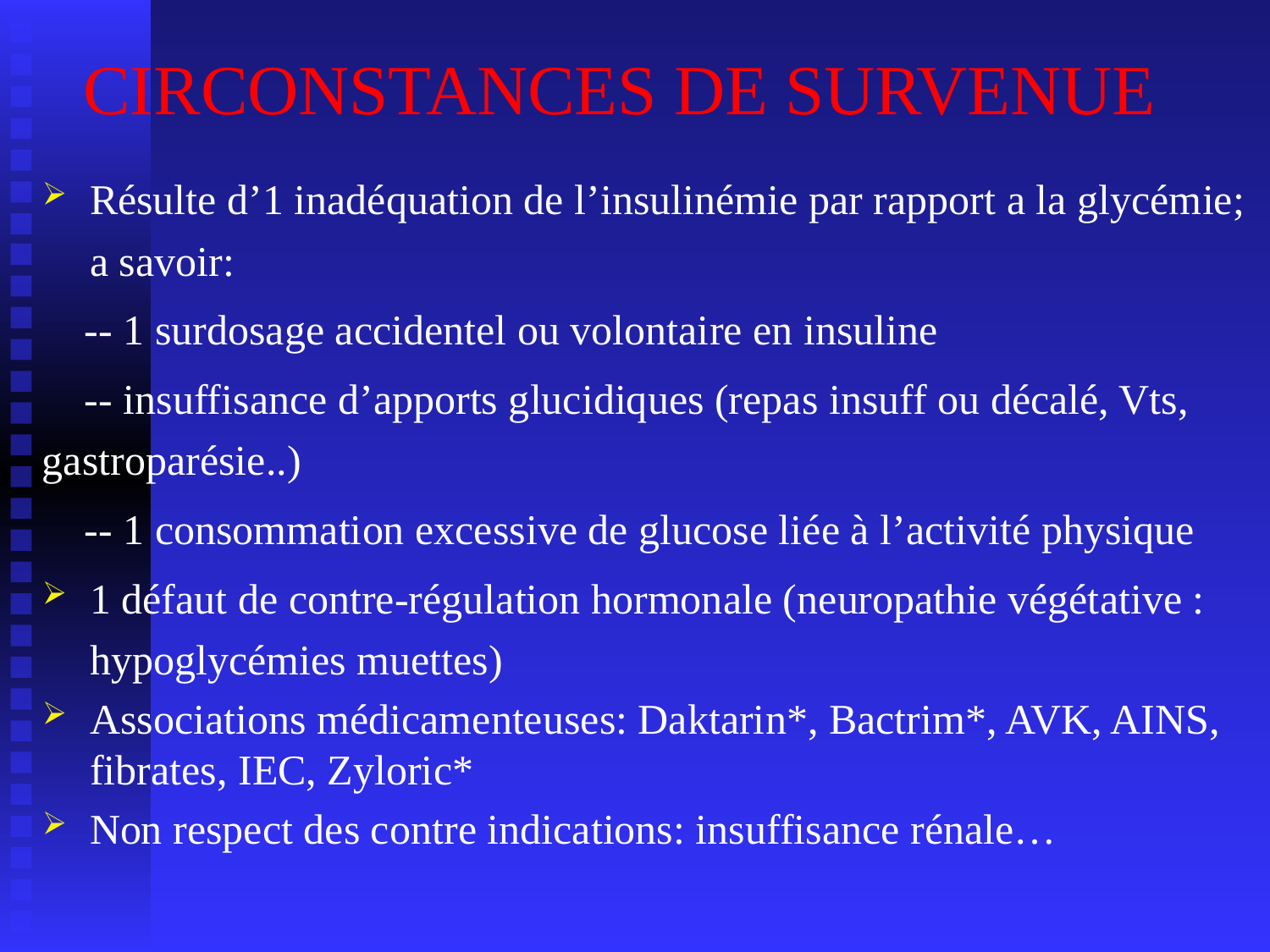

# CIRCONSTANCES DE SURVENUE
Résulte d’1 inadéquation de l’insulinémie par rapport a la glycémie; a savoir:
    -- 1 surdosage accidentel ou volontaire en insuline
    -- insuffisance d’apports glucidiques (repas insuff ou décalé, Vts, gastroparésie..)
    -- 1 consommation excessive de glucose liée à l’activité physique
1 défaut de contre-régulation hormonale (neuropathie végétative : hypoglycémies muettes)
Associations médicamenteuses: Daktarin*, Bactrim*, AVK, AINS, fibrates, IEC, Zyloric*
Non respect des contre indications: insuffisance rénale…